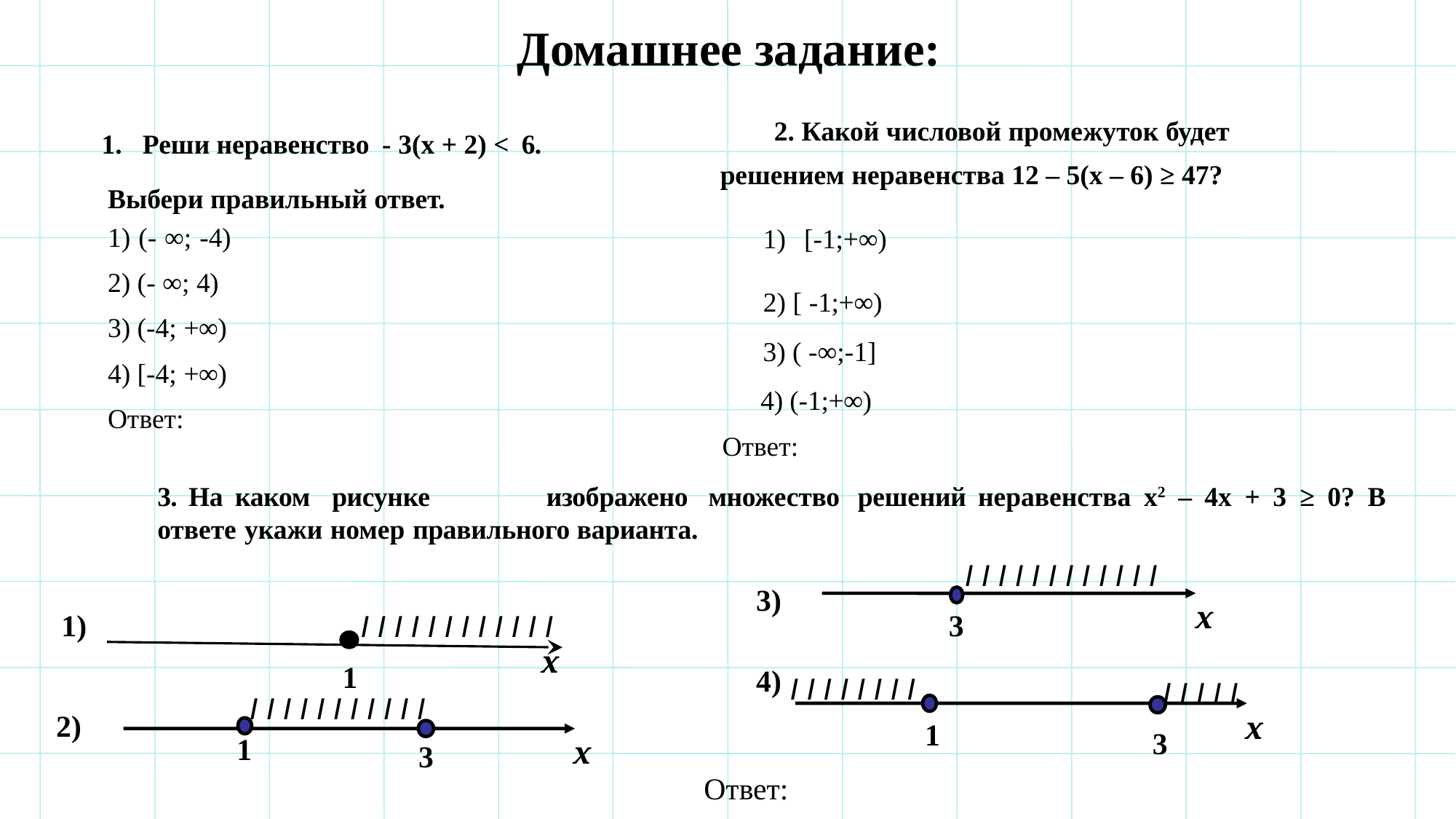

# Домашнее задание:
2. Какой числовой промежуток будет решением неравенства 12 – 5(х – 6) ≥ 47?
[-1;+∞)
2) [ -1;+∞)
              3) ( -∞;-1]
              4) (-1;+∞)
Ответ:

Реши неравенство - 3(х + 2) < 6.
Выбери правильный ответ.
1) (- ∞; -4)
2) (- ∞; 4)
3) (-4; +∞)
4) [-4; +∞)
Ответ:

3. На каком	рисунке	изображено	множество	решений неравенства х2 – 4х + 3 ≥ 0? В ответе укажи номер правильного варианта.

1)
 I I I I I I I I I I I I
3)

х
3
 I I I I I I I I I I I I

х

1
4)
  I I I I I I I I
I I I I I
  I I I I I I I I I I I

1
2)

х
3

3

1

х
Ответ: